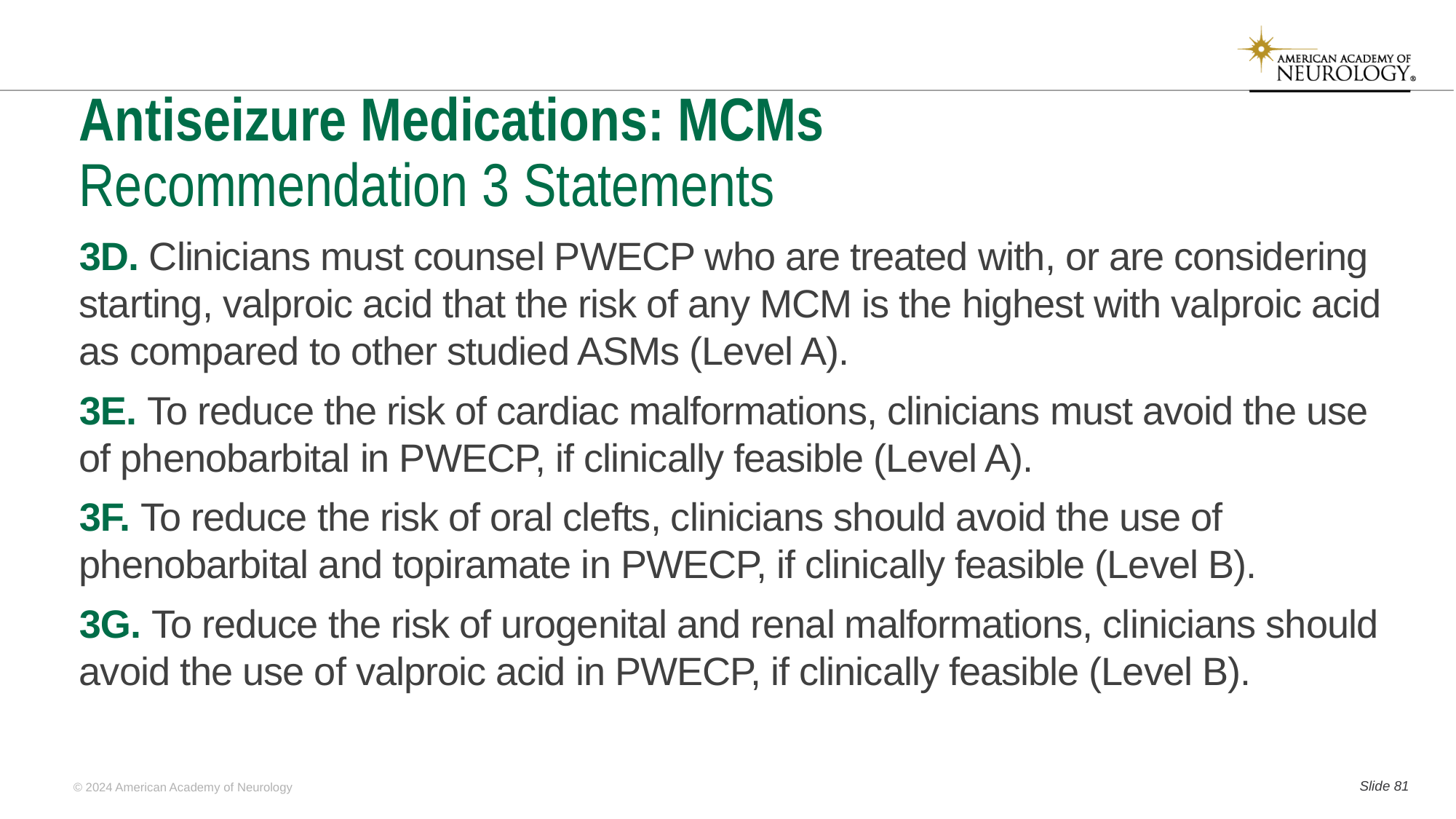

# Antiseizure Medications: MCMs Recommendation 3 Statements
3D. Clinicians must counsel PWECP who are treated with, or are considering starting, valproic acid that the risk of any MCM is the highest with valproic acid as compared to other studied ASMs (Level A).
3E. To reduce the risk of cardiac malformations, clinicians must avoid the use of phenobarbital in PWECP, if clinically feasible (Level A).
3F. To reduce the risk of oral clefts, clinicians should avoid the use of phenobarbital and topiramate in PWECP, if clinically feasible (Level B).
3G. To reduce the risk of urogenital and renal malformations, clinicians should avoid the use of valproic acid in PWECP, if clinically feasible (Level B).
Slide 81
© 2024 American Academy of Neurology